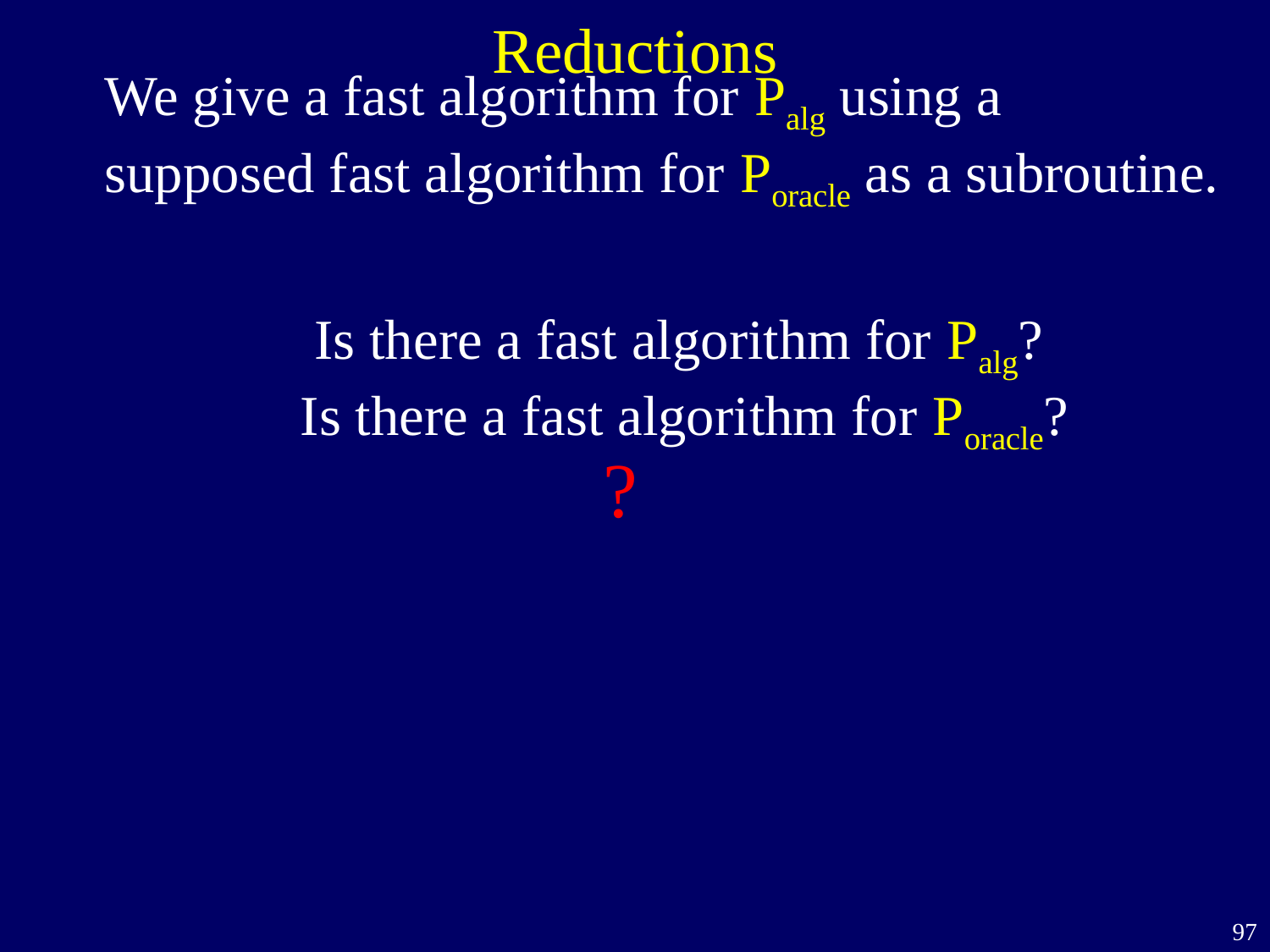

Reductions
We give a fast algorithm for Palg using a
supposed fast algorithm for Poracle as a subroutine.
Is there a fast algorithm for Palg?
Is there a fast algorithm for Poracle?
?